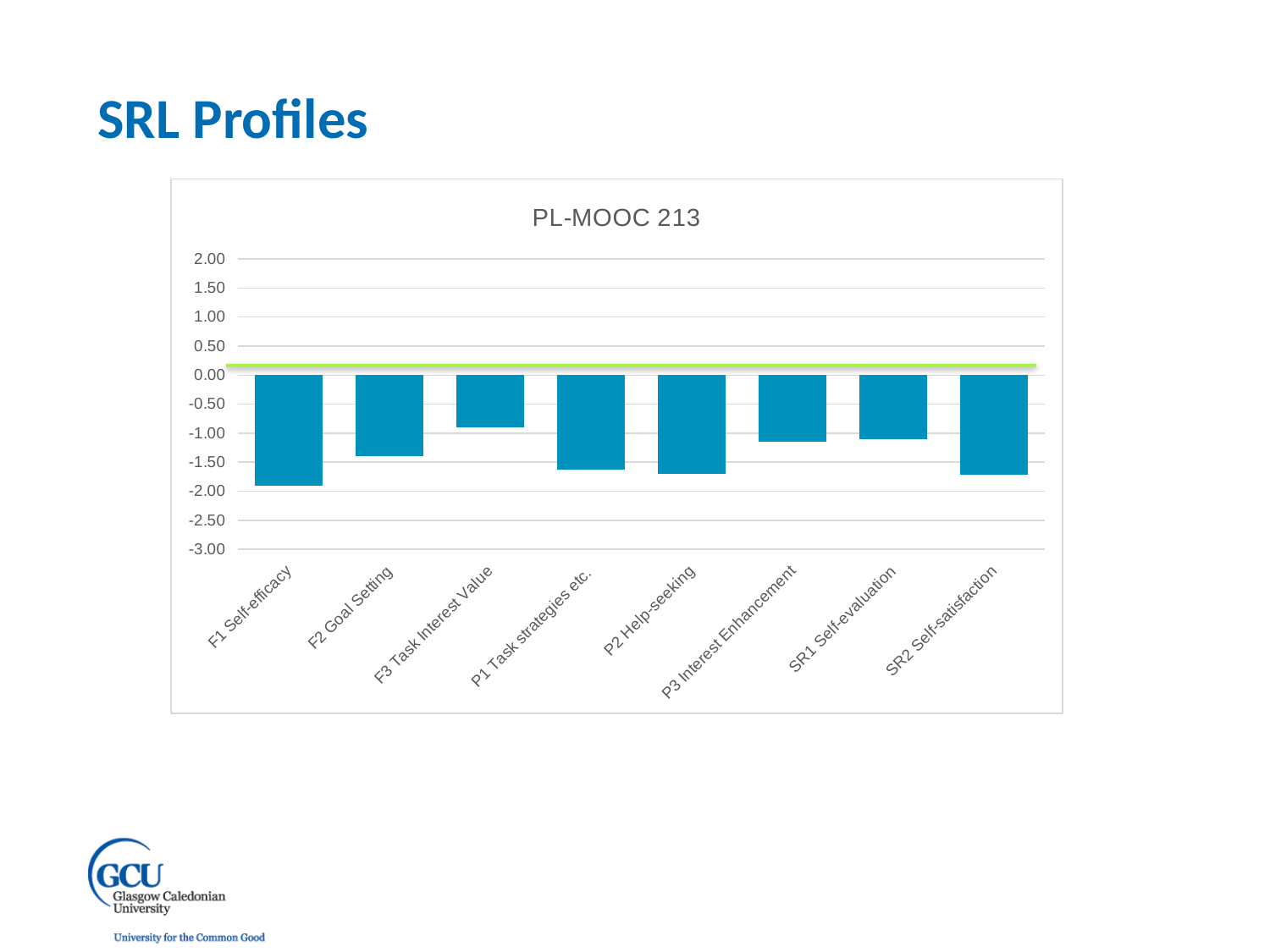

SRL Profiles

### Chart:

| Category | PL-MOOC 213 |
|---|---|
| F1 Self-efficacy | -1.9015795868772782 |
| F2 Goal Setting | -1.4008382969335982 |
| F3 Task Interest Value | -0.9022844368824418 |
| P1 Task strategies etc.  | -1.62437187058961 |
| P2 Help-seeking | -1.6972281449893392 |
| P3 Interest Enhancement | -1.1508951406649615 |
| SR1 Self-evaluation | -1.097179187701297 |
| SR2 Self-satisfaction | -1.722772277227723 |